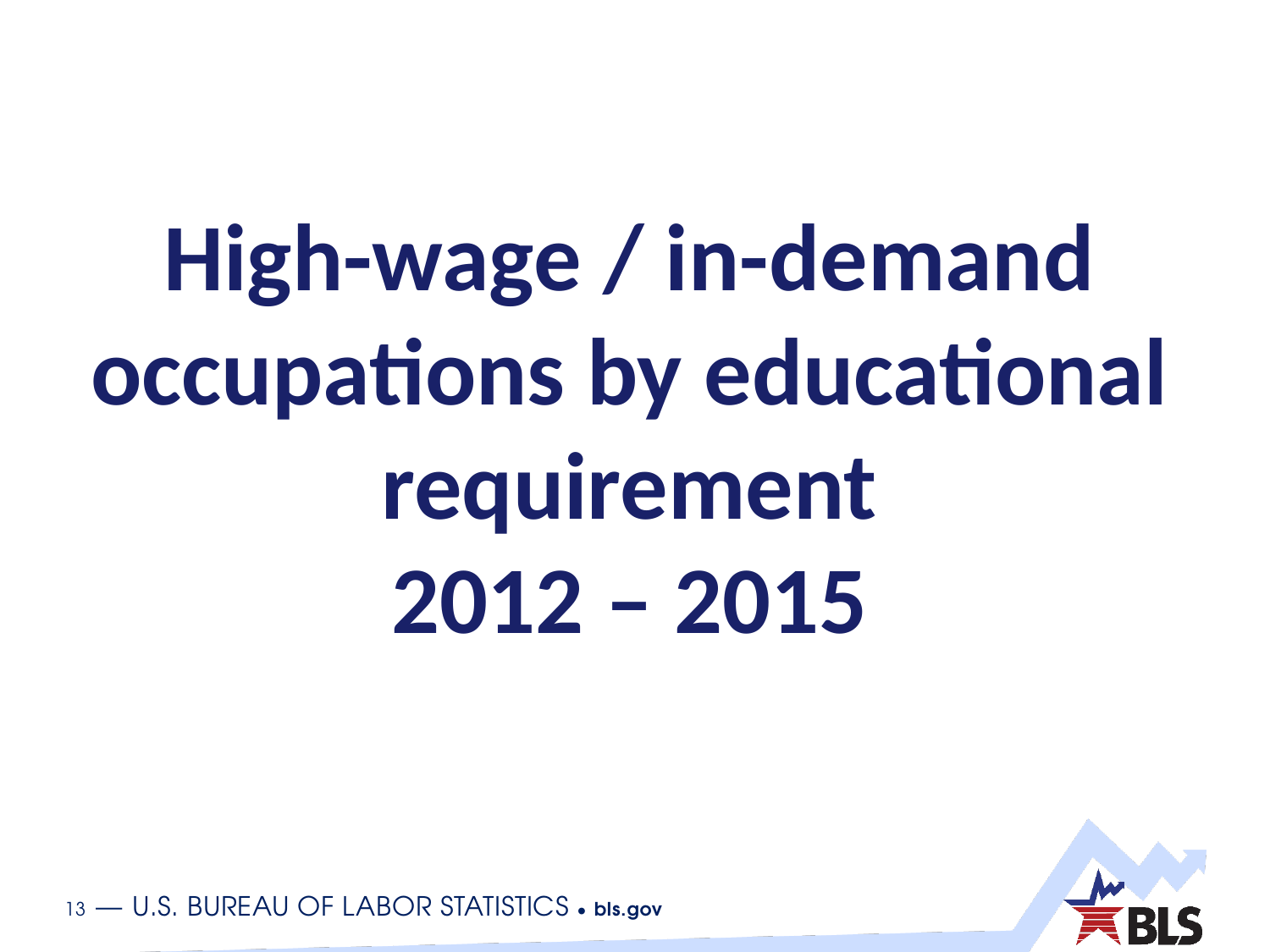

# High-wage / in-demand occupations by educational requirement 2012 – 2015